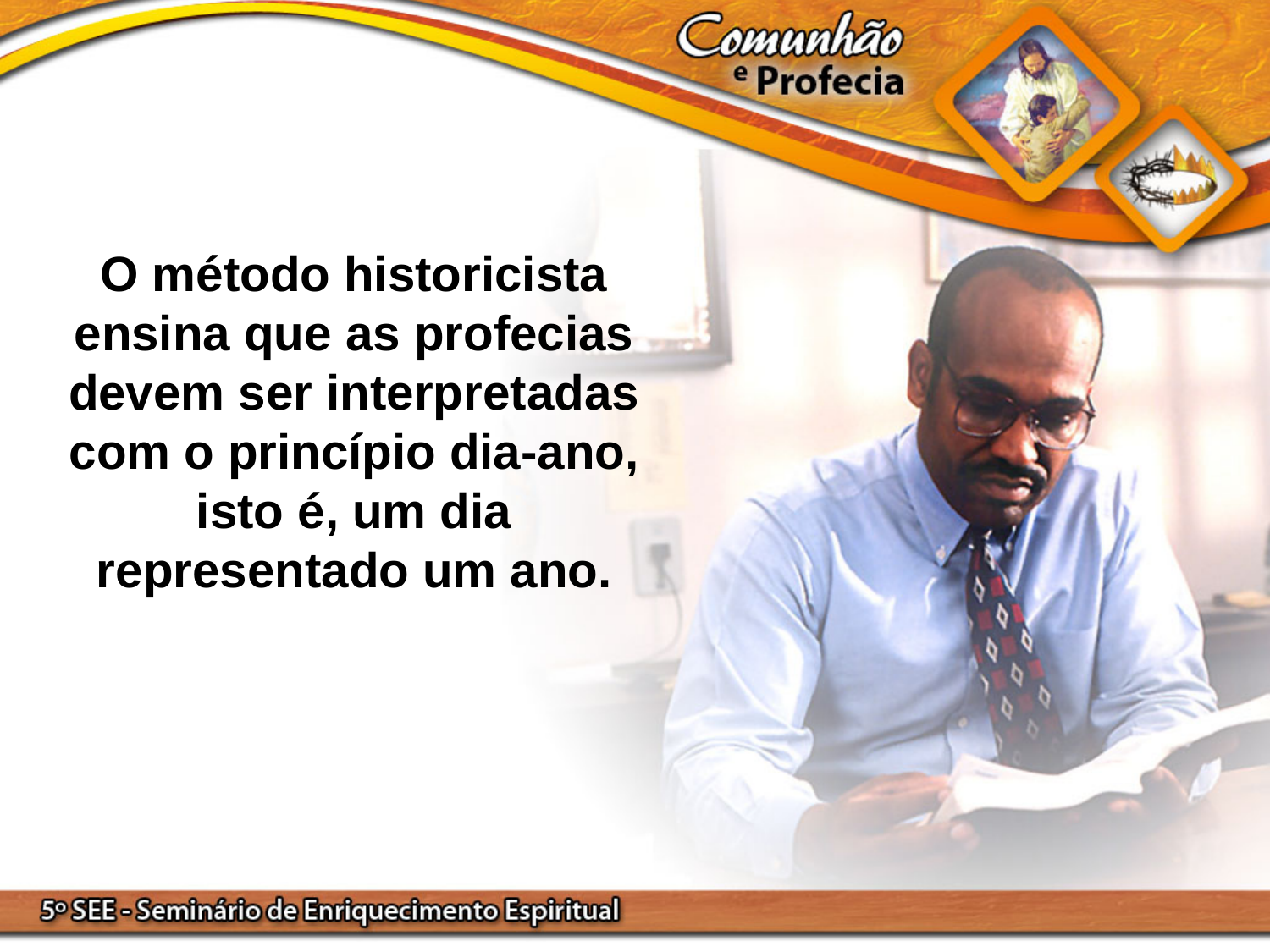

O método historicista ensina que as profecias devem ser interpretadas com o princípio dia-ano, isto é, um dia representado um ano.